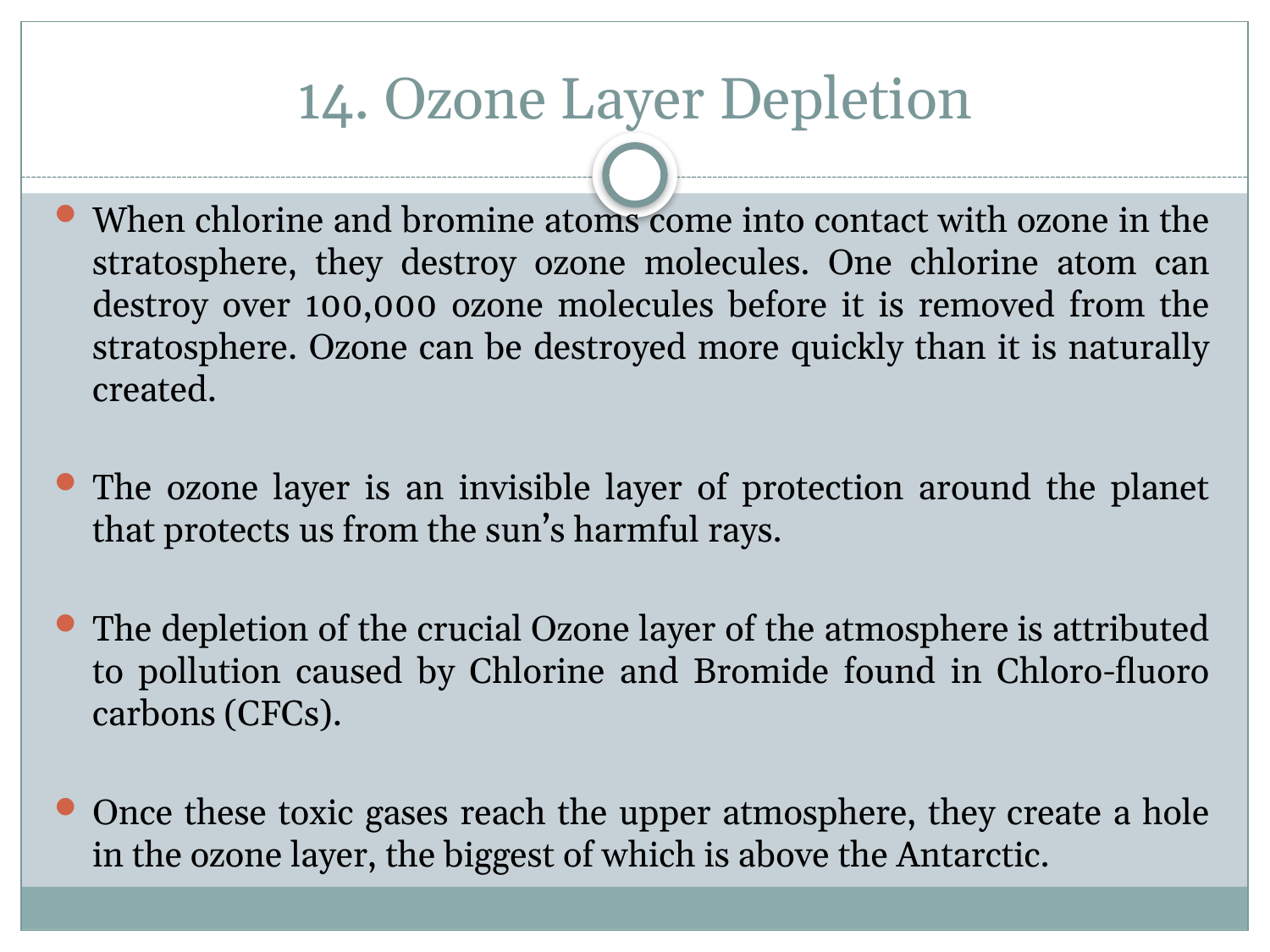

# 14. Ozone Layer Depletion
When chlorine and bromine atoms come into contact with ozone in the stratosphere, they destroy ozone molecules. One chlorine atom can destroy over 100,000 ozone molecules before it is removed from the stratosphere. Ozone can be destroyed more quickly than it is naturally created.

The ozone layer is an invisible layer of protection around the planet that protects us from the sun’s harmful rays.

The depletion of the crucial Ozone layer of the atmosphere is attributed to pollution caused by Chlorine and Bromide found in Chloro-fluoro carbons (CFCs).

Once these toxic gases reach the upper atmosphere, they create a hole in the ozone layer, the biggest of which is above the Antarctic.